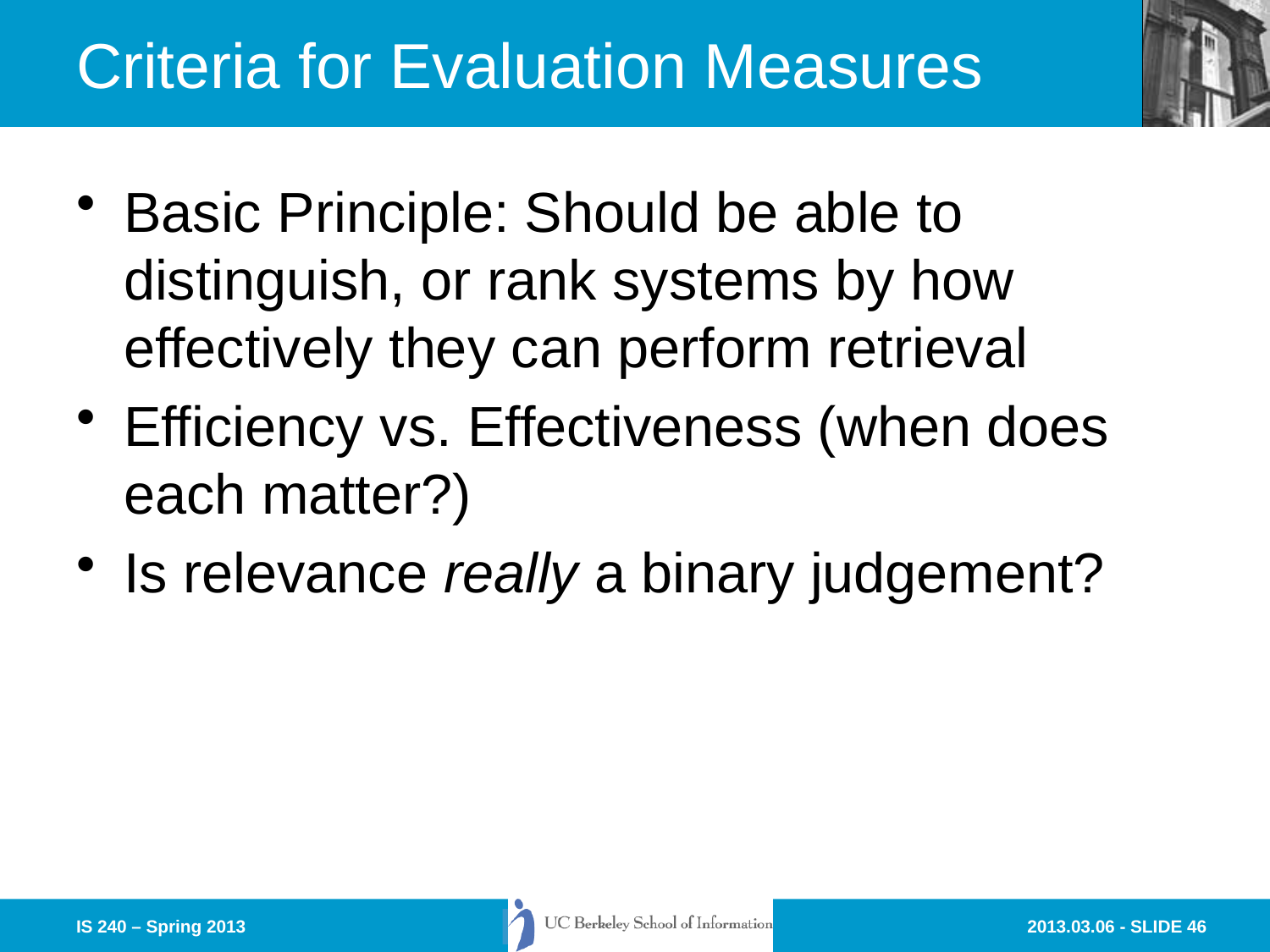

# Criteria for Evaluation Measures
Basic Principle: Should be able to distinguish, or rank systems by how effectively they can perform retrieval
Efficiency vs. Effectiveness (when does each matter?)
Is relevance really a binary judgement?
IS 240 – Spring 2013